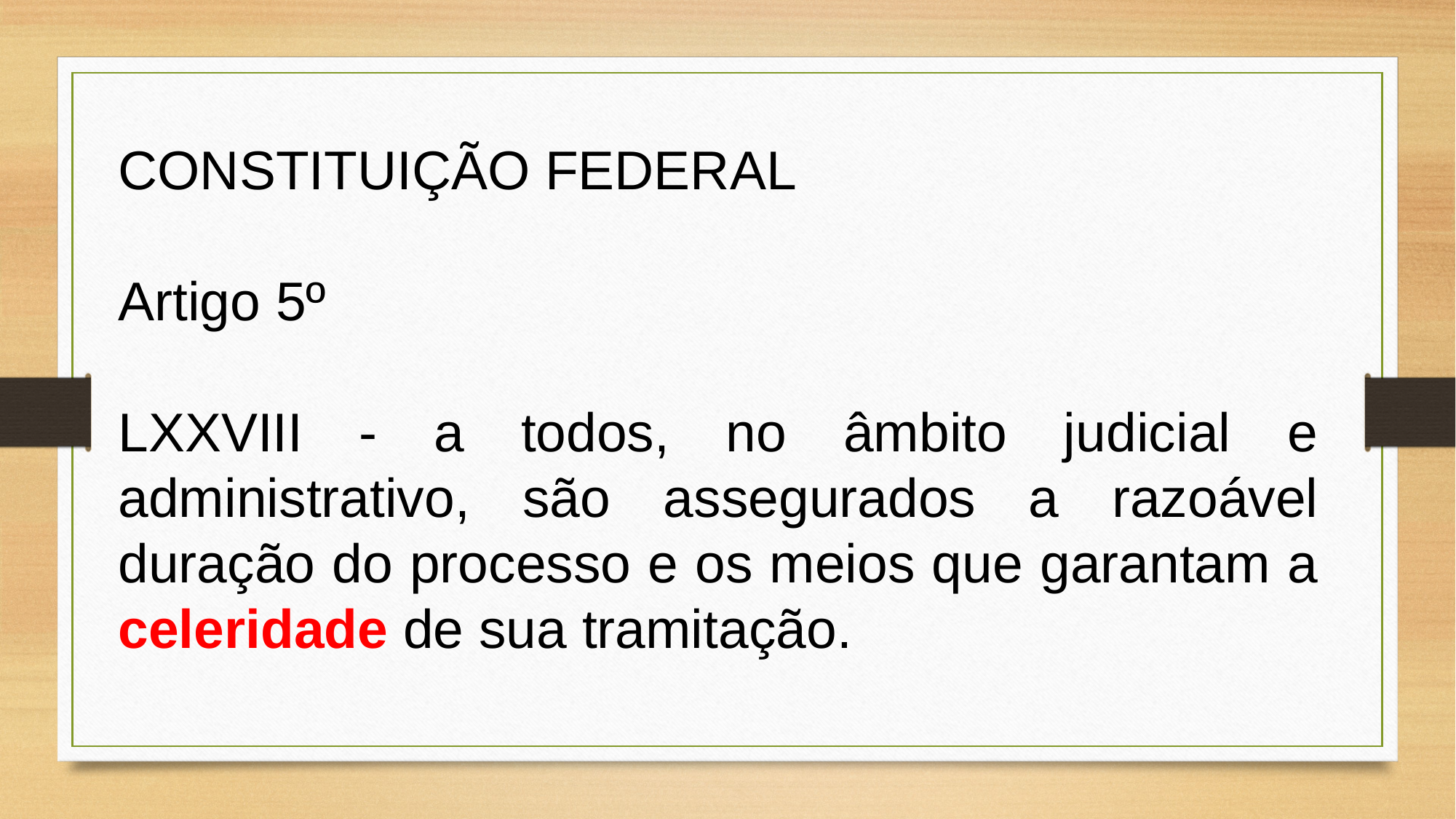

CONSTITUIÇÃO FEDERAL

Artigo 5º

LXXVIII - a todos, no âmbito judicial e administrativo, são assegurados a razoável duração do processo e os meios que garantam a celeridade de sua tramitação.